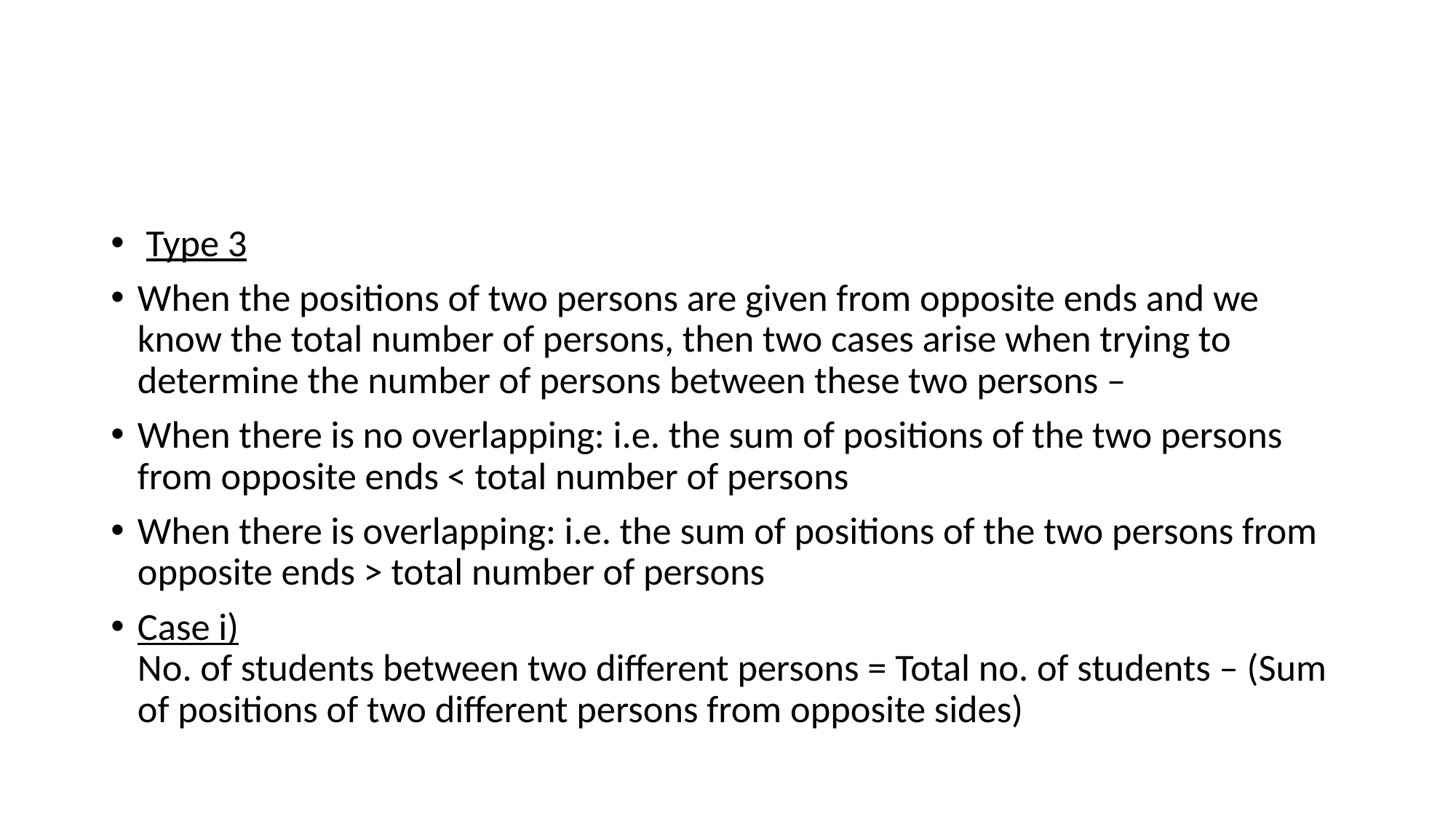

#
 Type 3
When the positions of two persons are given from opposite ends and we know the total number of persons, then two cases arise when trying to determine the number of persons between these two persons –
When there is no overlapping: i.e. the sum of positions of the two persons from opposite ends < total number of persons
When there is overlapping: i.e. the sum of positions of the two persons from opposite ends > total number of persons
Case i)
No. of students between two different persons = Total no. of students – (Sum of positions of two different persons from opposite sides)